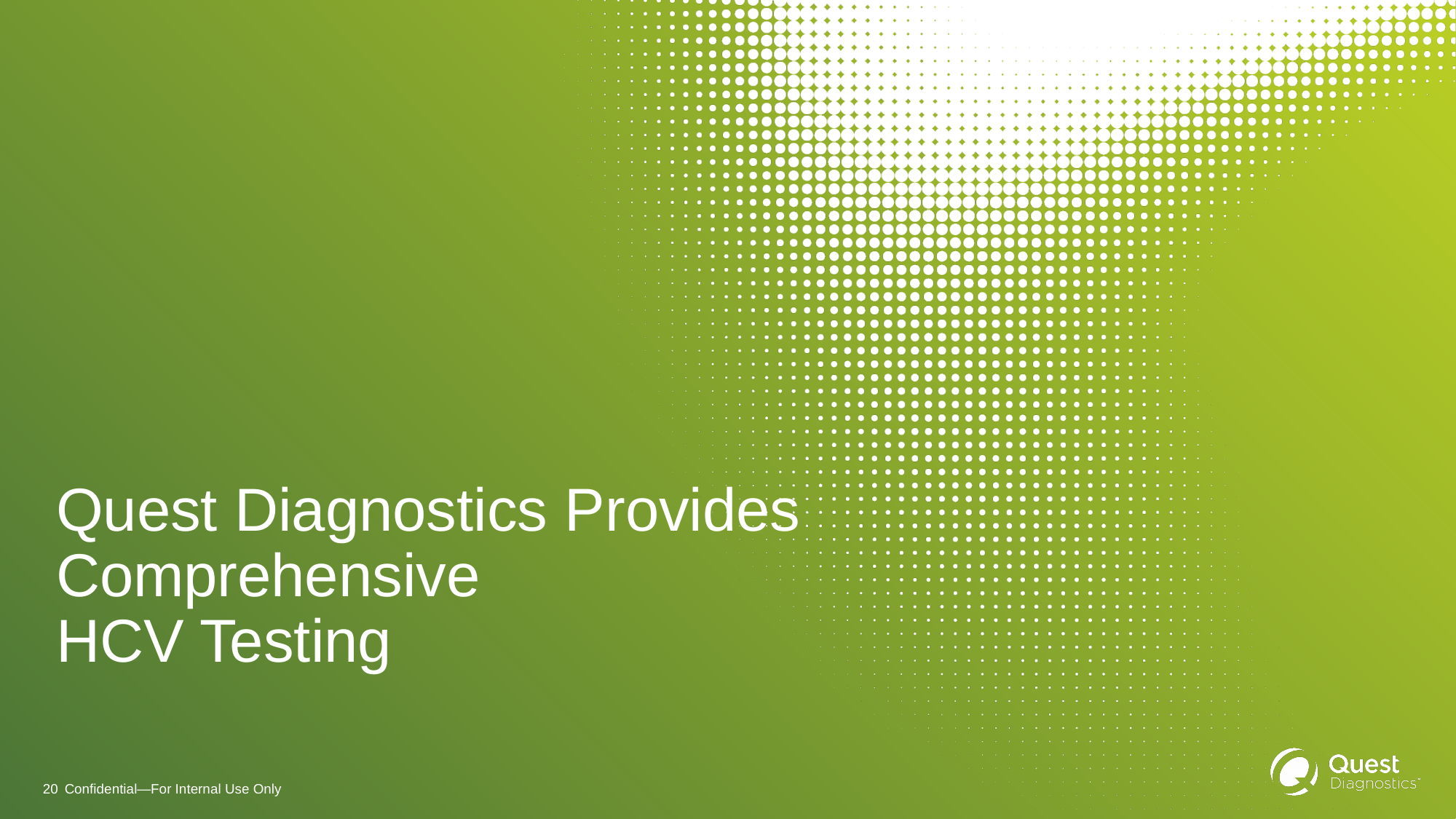

# Quest Diagnostics Provides Comprehensive HCV Testing